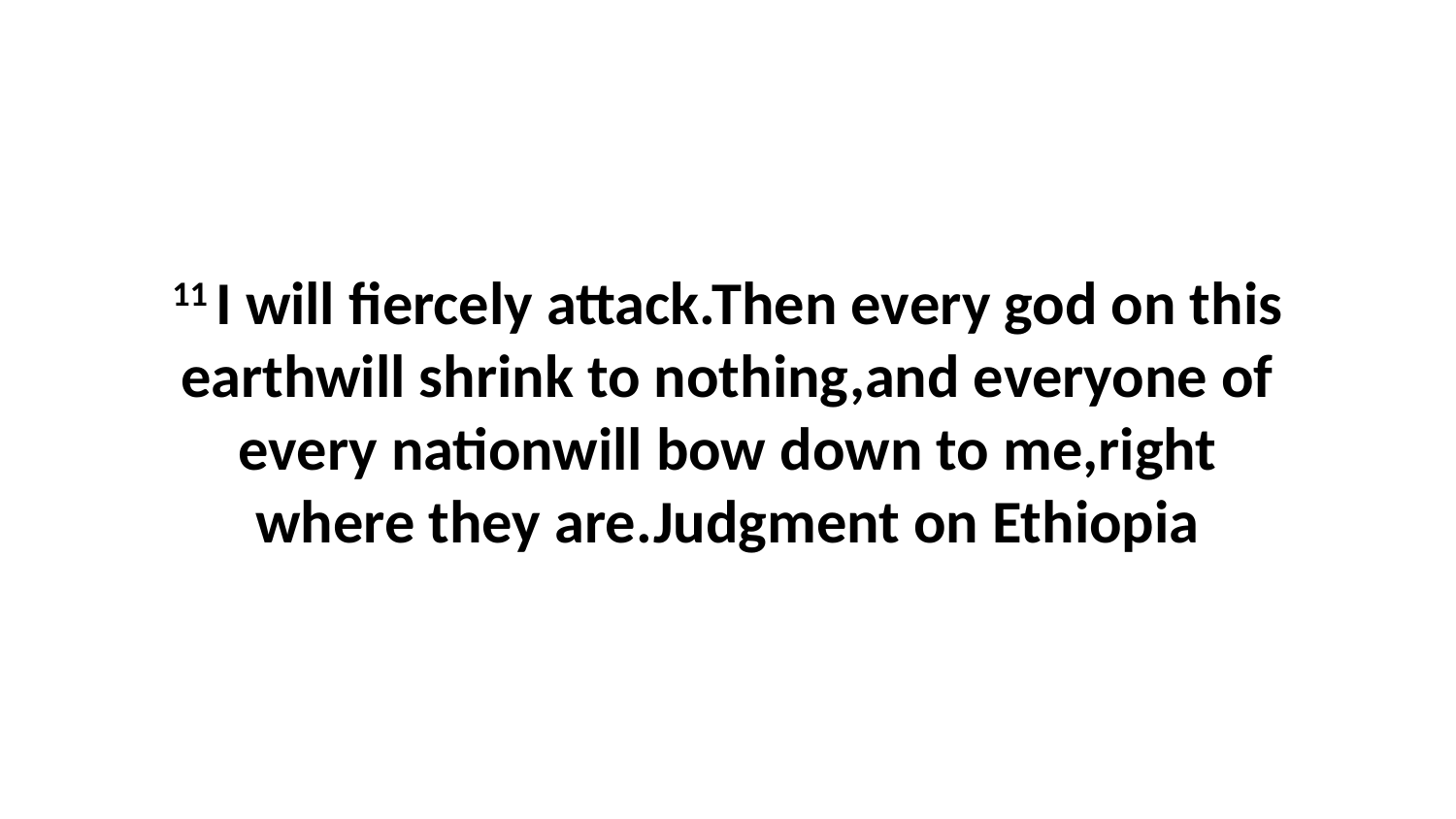

11 I will fiercely attack.Then every god on this earthwill shrink to nothing,and everyone of every nationwill bow down to me,right where they are.Judgment on Ethiopia